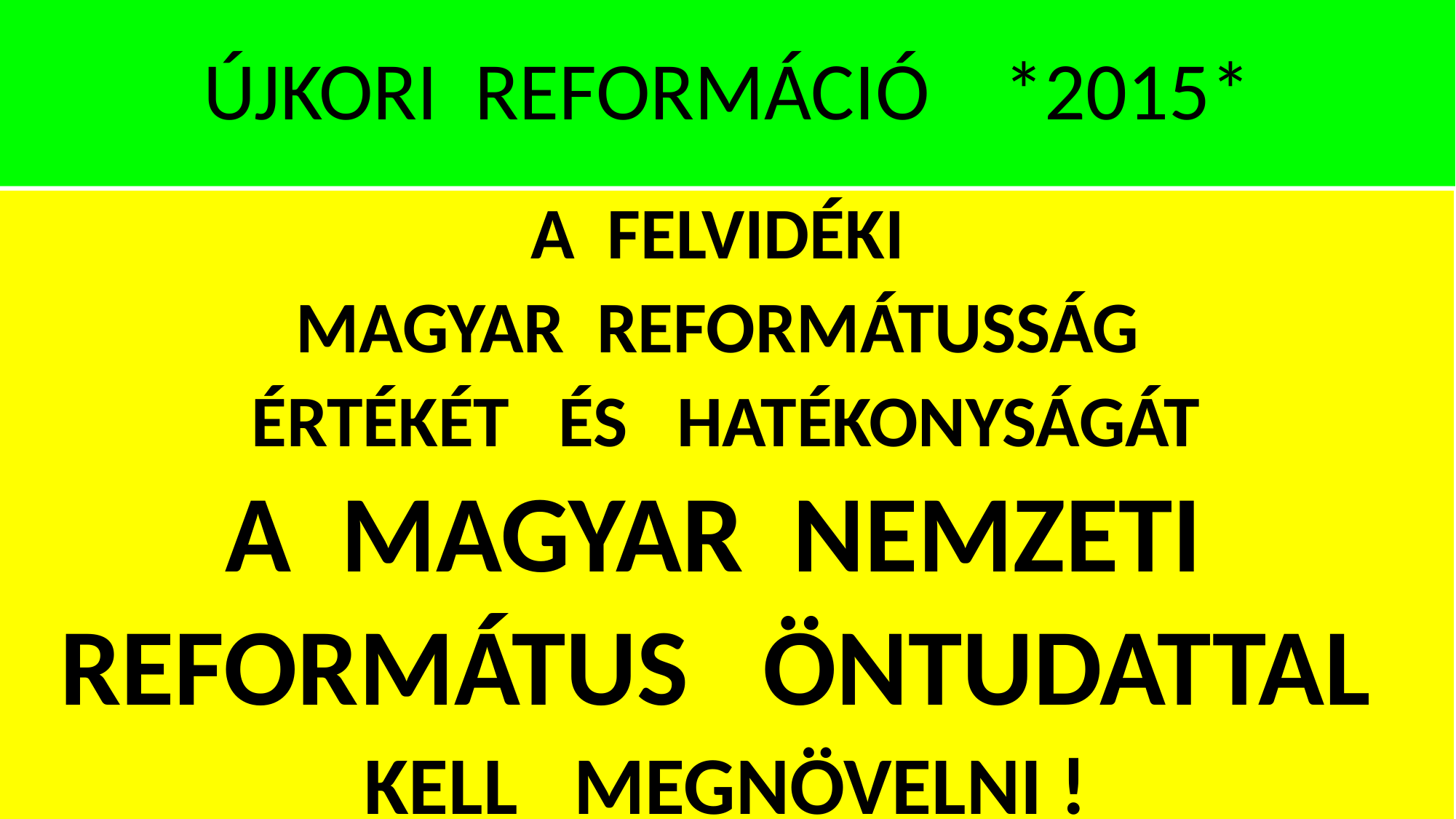

# ÚJKORI  REFORMÁCIÓ    *2015*
A  FELVIDÉKI
MAGYAR  REFORMÁTUSSÁG
ÉRTÉKÉT   ÉS   HATÉKONYSÁGÁT
A  MAGYAR  NEMZETI
REFORMÁTUS   ÖNTUDATTAL
KELL   MEGNÖVELNI !